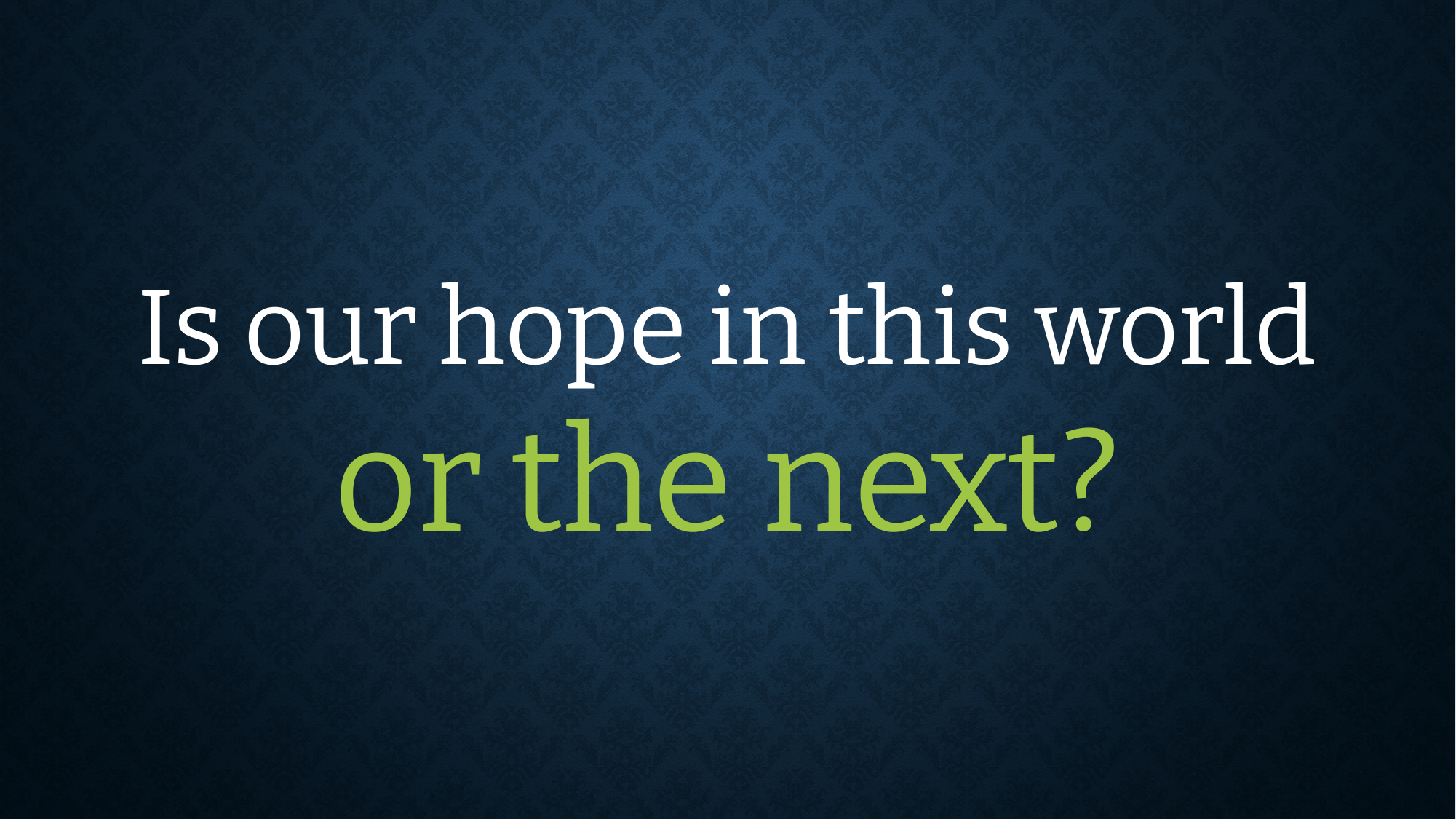

Is our hope in this world
or the next?